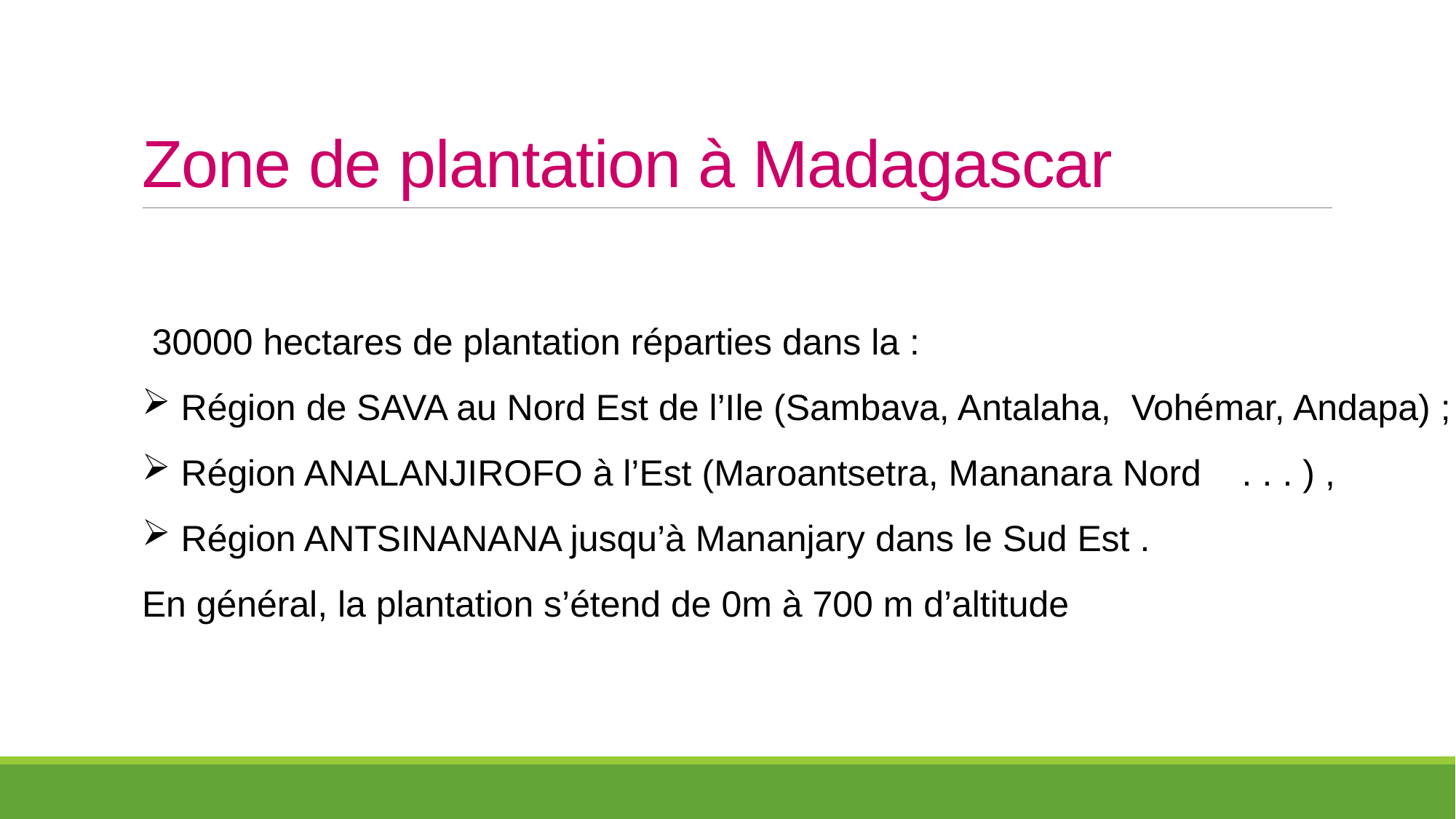

# Zone de plantation à Madagascar
 30000 hectares de plantation réparties dans la :
 Région de SAVA au Nord Est de l’Ile (Sambava, Antalaha,  Vohémar, Andapa) ;
 Région ANALANJIROFO à l’Est (Maroantsetra, Mananara Nord    . . . ) ,
 Région ANTSINANANA jusqu’à Mananjary dans le Sud Est .
En général, la plantation s’étend de 0m à 700 m d’altitude